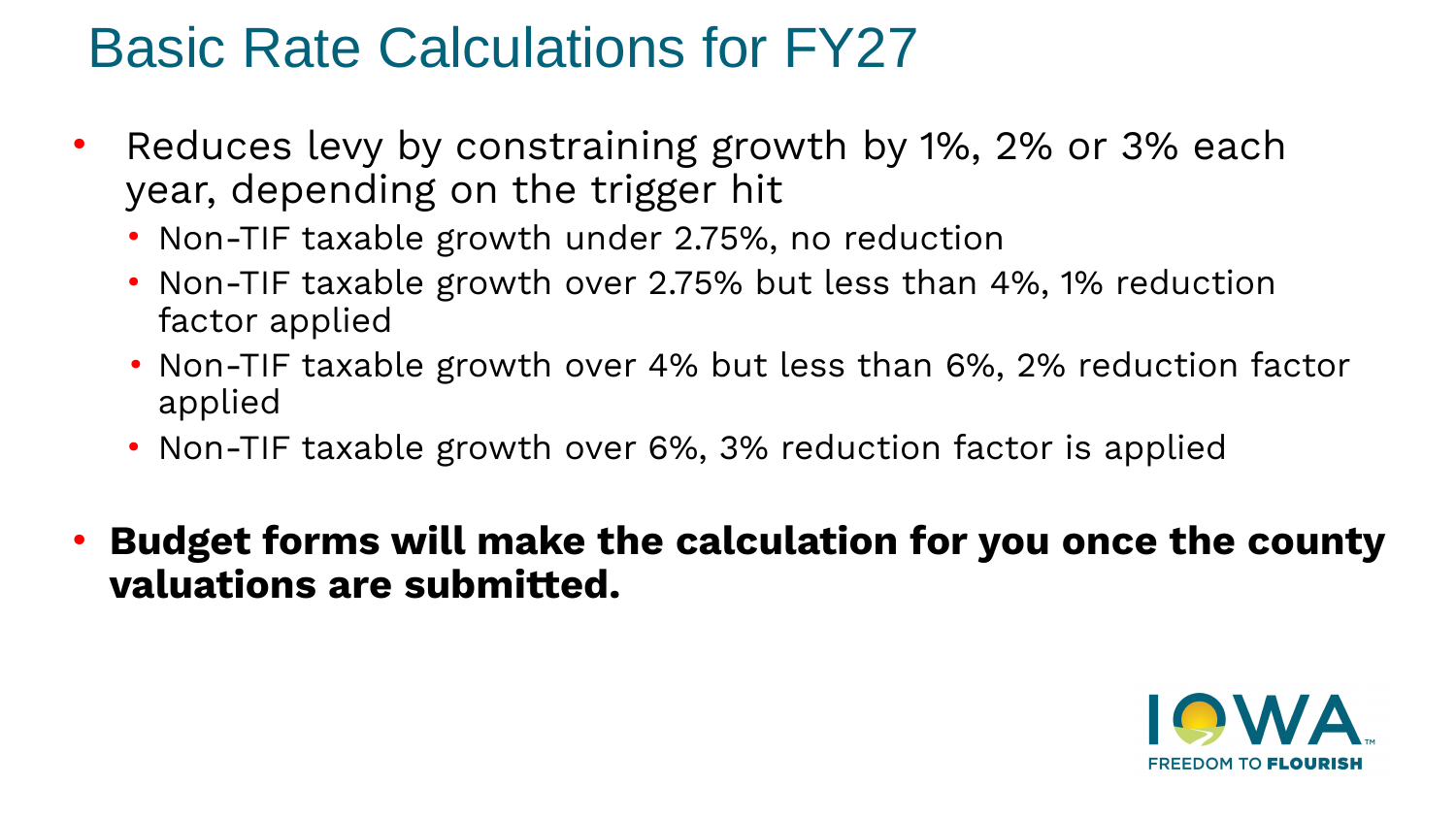

# Basic Rate Calculations for FY27
Reduces levy by constraining growth by 1%, 2% or 3% each year, depending on the trigger hit
Non-TIF taxable growth under 2.75%, no reduction
Non-TIF taxable growth over 2.75% but less than 4%, 1% reduction factor applied
Non-TIF taxable growth over 4% but less than 6%, 2% reduction factor applied
Non-TIF taxable growth over 6%, 3% reduction factor is applied

Budget forms will make the calculation for you once the county valuations are submitted.